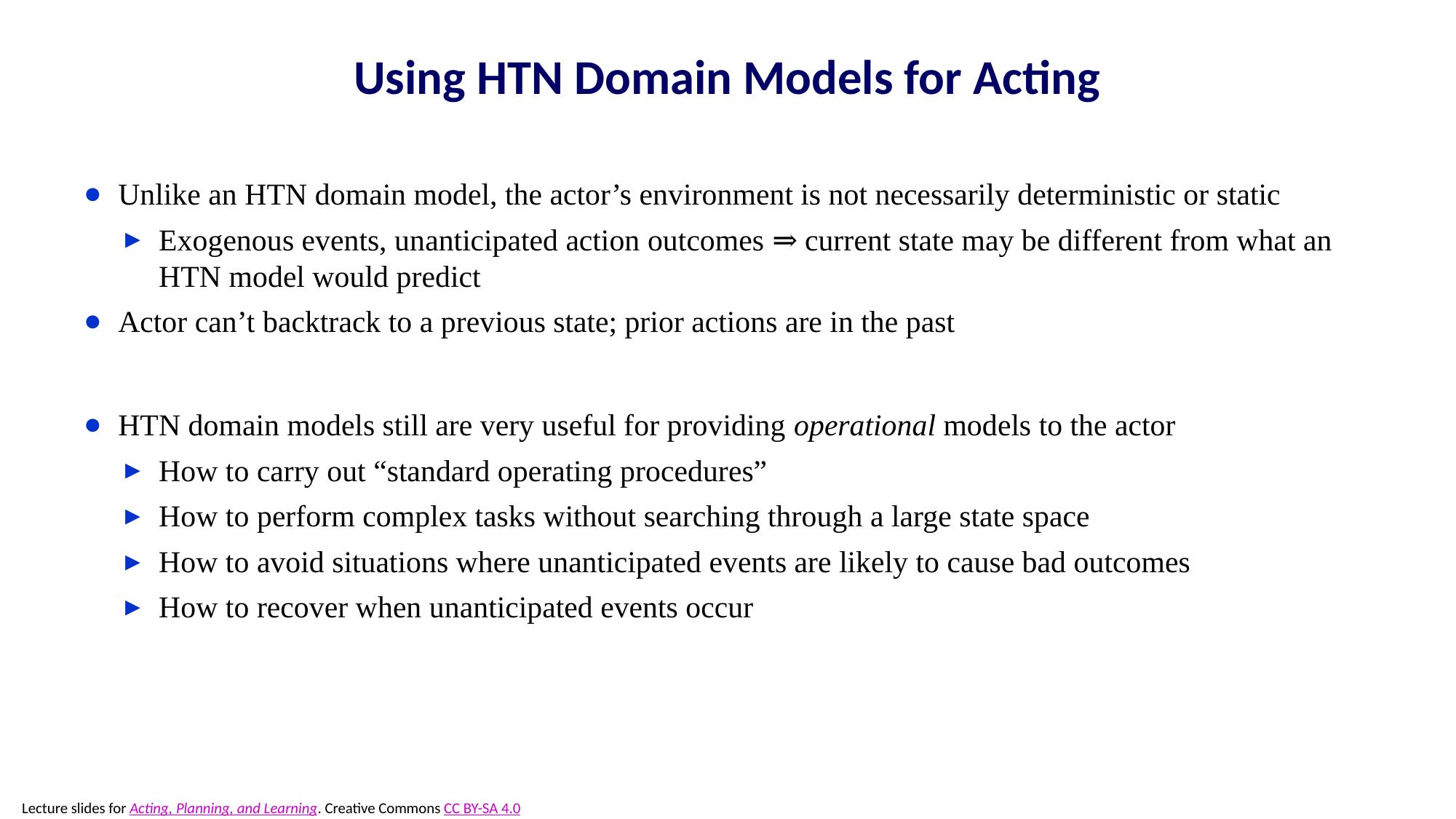

# Using HTN Domain Models for Acting
Unlike an HTN domain model, the actor’s environment is not necessarily deterministic or static
Exogenous events, unanticipated action outcomes ⇒ current state may be different from what an HTN model would predict
Actor can’t backtrack to a previous state; prior actions are in the past

HTN domain models still are very useful for providing operational models to the actor
How to carry out “standard operating procedures”
How to perform complex tasks without searching through a large state space
How to avoid situations where unanticipated events are likely to cause bad outcomes
How to recover when unanticipated events occur